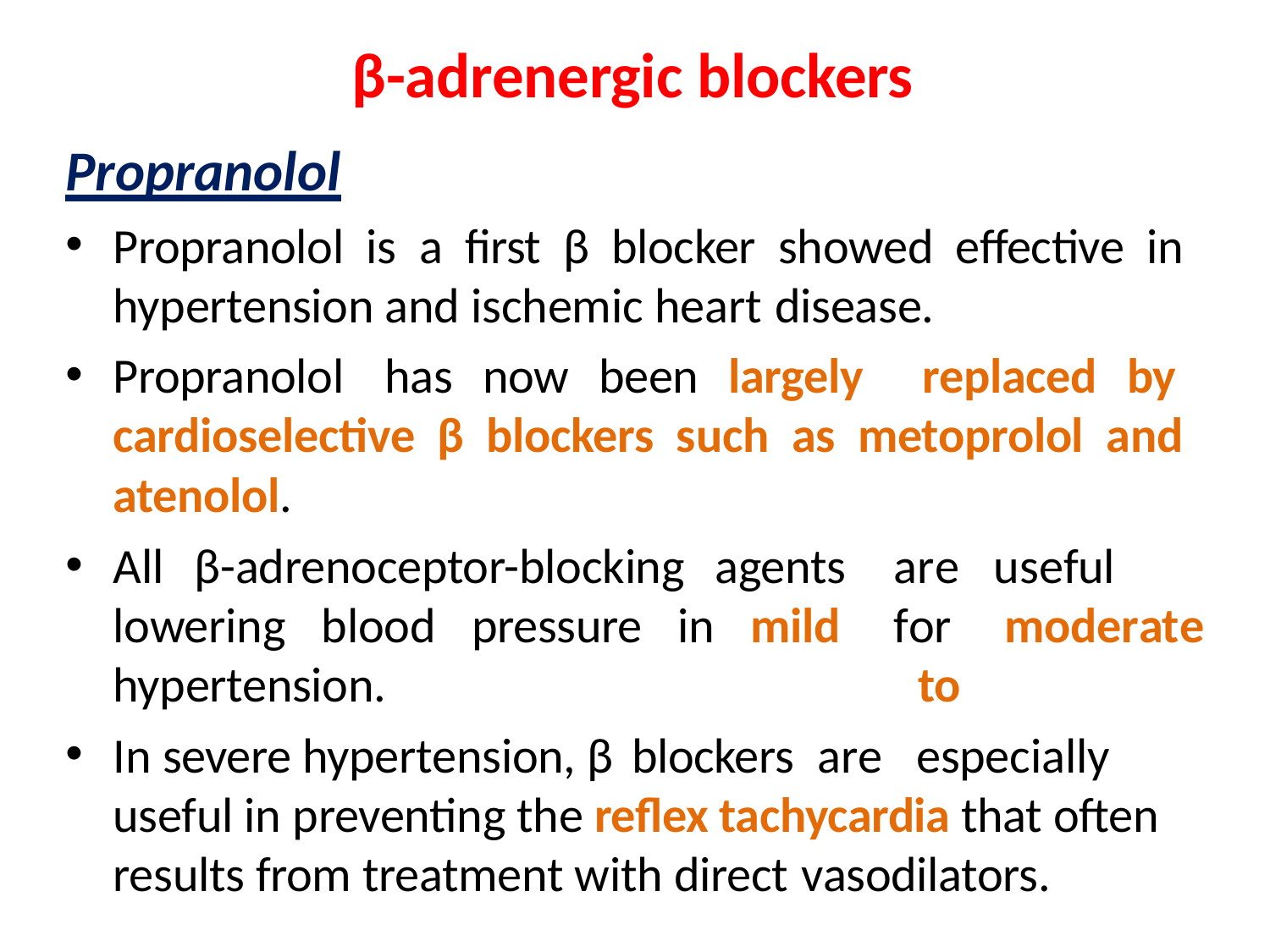

# β-adrenergic blockers
Propranolol
Propranolol is a first β blocker showed effective in  hypertension and ischemic heart disease.
Propranolol has now been largely  replaced by  cardioselective β blockers such as metoprolol and  atenolol.
All β-adrenoceptor-blocking agents  lowering blood pressure in mild  hypertension.
In severe hypertension, β blockers
are	useful	for
to
moderate
are	especially
useful in preventing the reflex tachycardia that often  results from treatment with direct vasodilators.